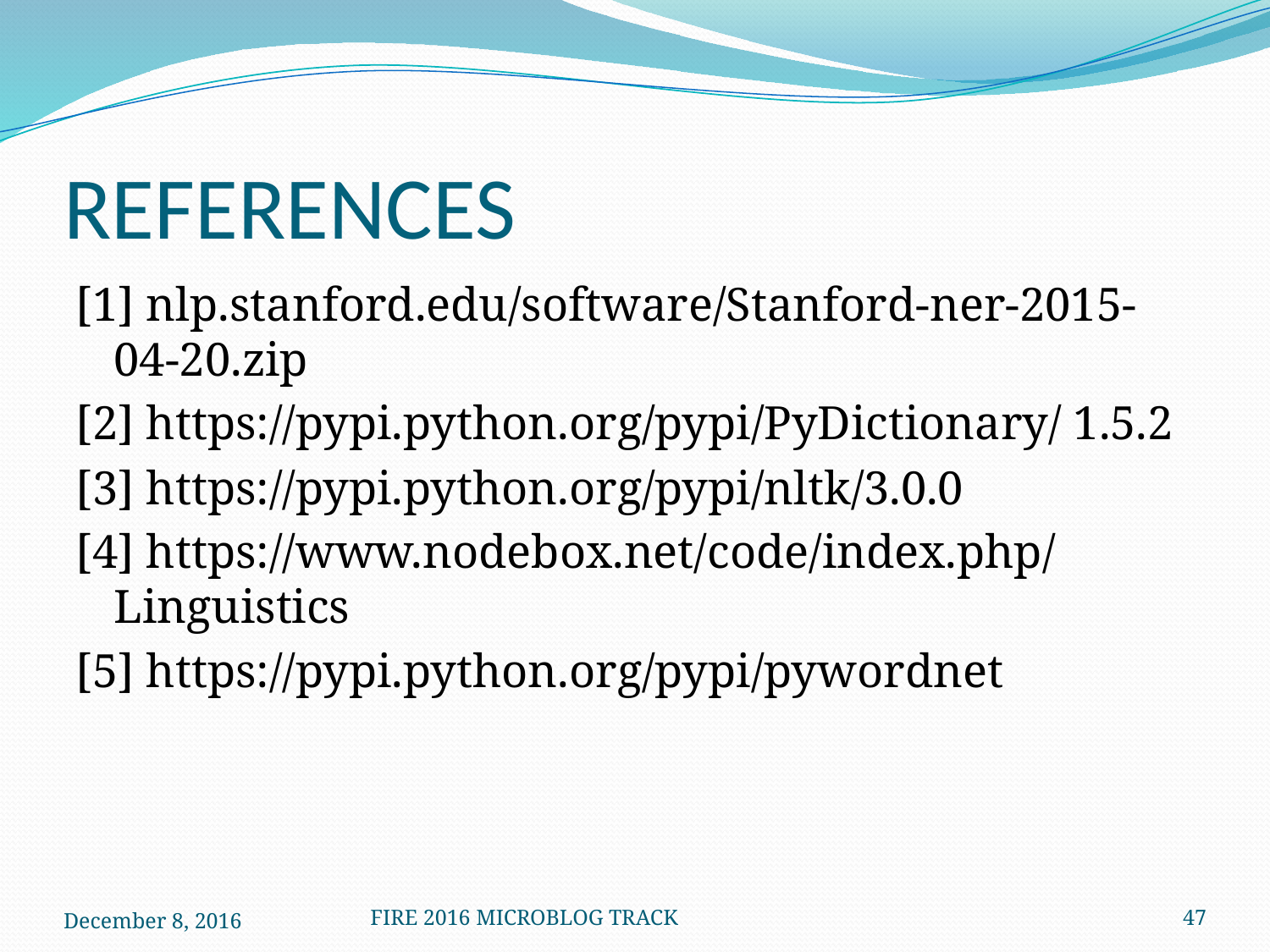

# REFERENCES
[1] nlp.stanford.edu/software/Stanford-ner-2015-04-20.zip
[2] https://pypi.python.org/pypi/PyDictionary/ 1.5.2
[3] https://pypi.python.org/pypi/nltk/3.0.0
[4] https://www.nodebox.net/code/index.php/ Linguistics
[5] https://pypi.python.org/pypi/pywordnet
December 8, 2016
FIRE 2016 MICROBLOG TRACK
47